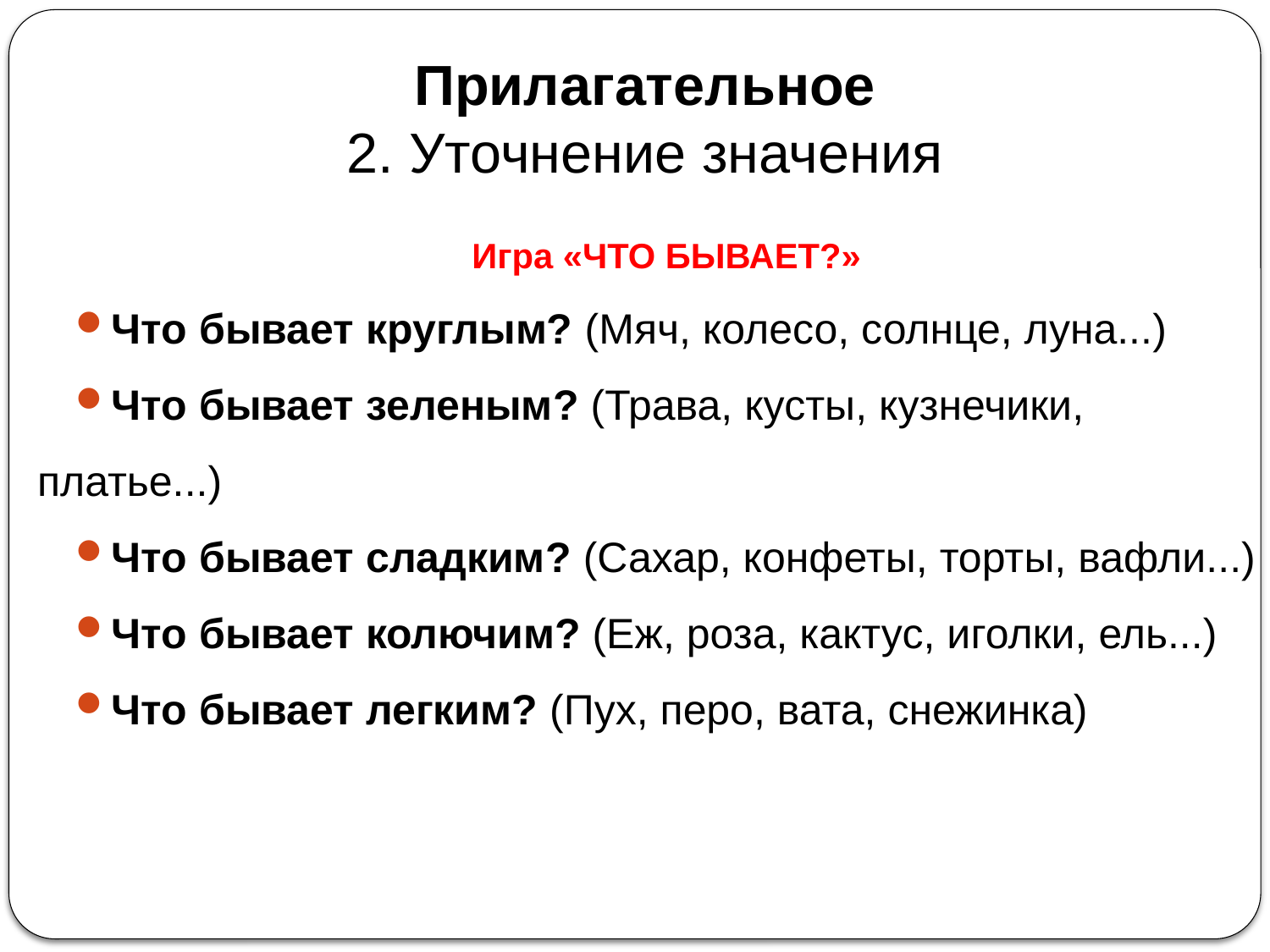

# Прилагательное 2. Уточнение значения
Игра «ЧТО БЫВАЕТ?»
Что бывает круглым? (Мяч, колесо, солнце, луна...)
Что бывает зеленым? (Трава, кусты, кузнечики, платье...)
Что бывает сладким? (Сахар, конфеты, торты, вафли...)
Что бывает колючим? (Еж, роза, кактус, иголки, ель...)
Что бывает легким? (Пух, перо, вата, снежинка)